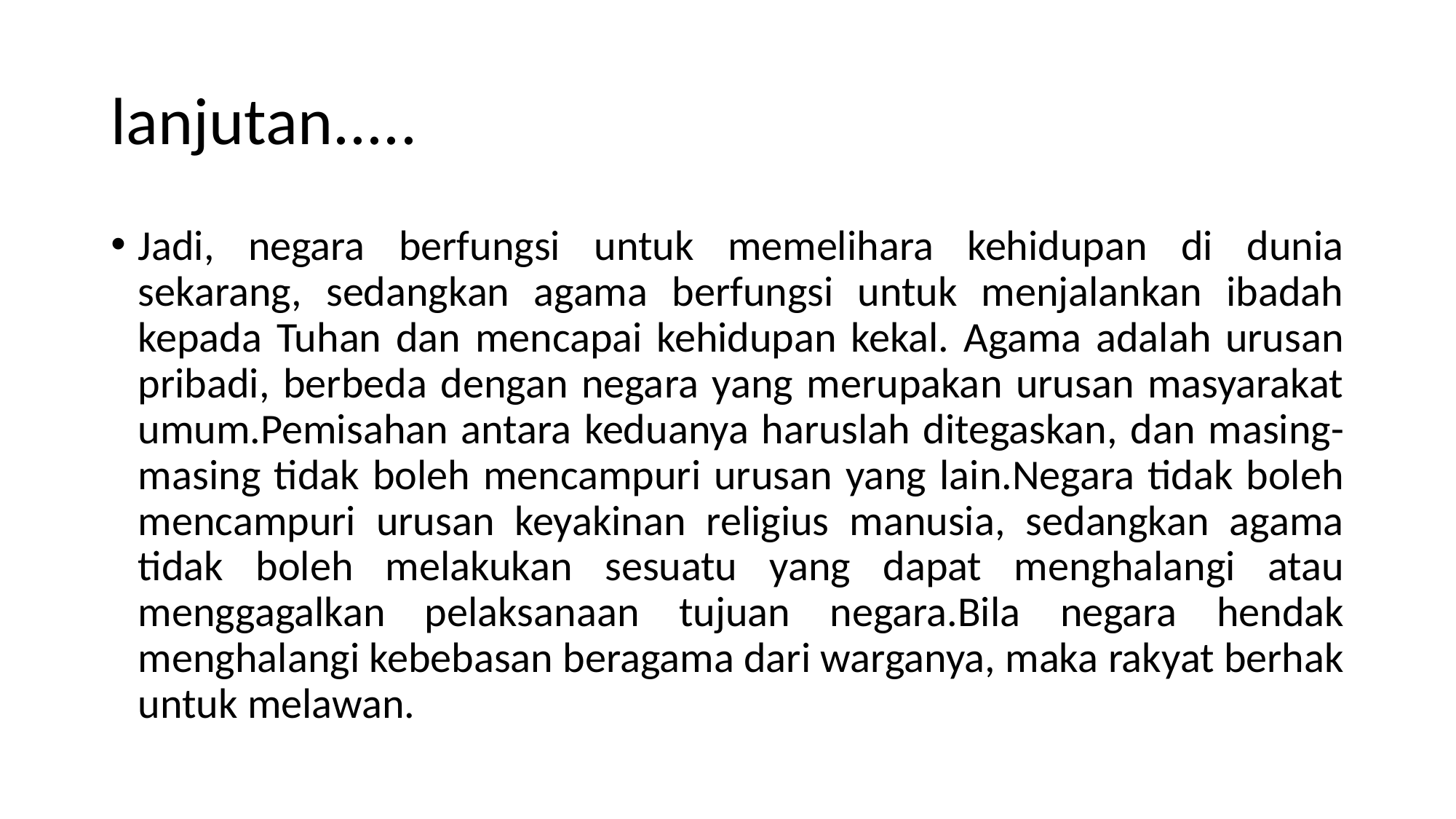

# lanjutan.....
Jadi, negara berfungsi untuk memelihara kehidupan di dunia sekarang, sedangkan agama berfungsi untuk menjalankan ibadah kepada Tuhan dan mencapai kehidupan kekal. Agama adalah urusan pribadi, berbeda dengan negara yang merupakan urusan masyarakat umum.Pemisahan antara keduanya haruslah ditegaskan, dan masing-masing tidak boleh mencampuri urusan yang lain.Negara tidak boleh mencampuri urusan keyakinan religius manusia, sedangkan agama tidak boleh melakukan sesuatu yang dapat menghalangi atau menggagalkan pelaksanaan tujuan negara.Bila negara hendak menghalangi kebebasan beragama dari warganya, maka rakyat berhak untuk melawan.